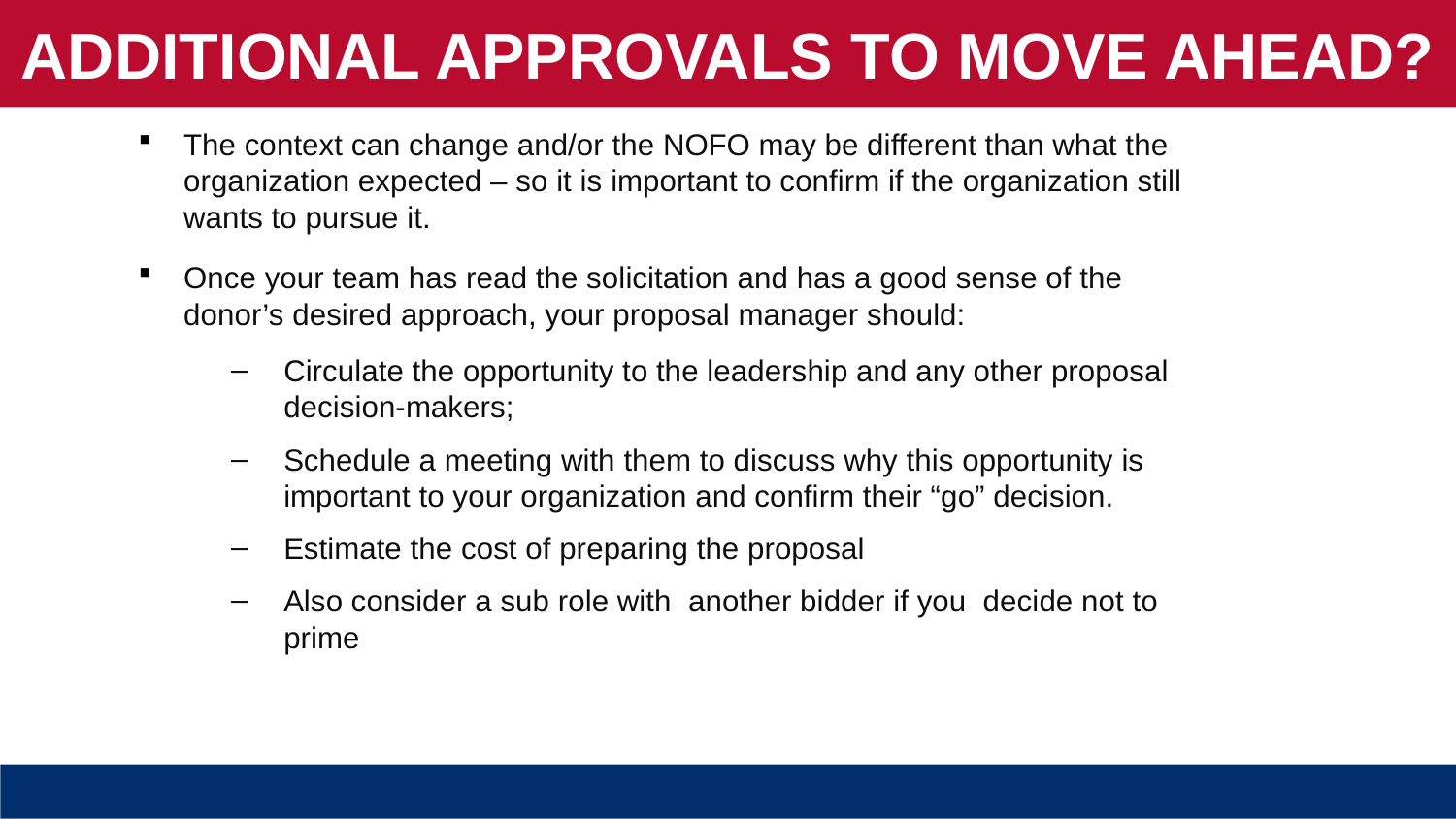

ADDITIONAL APPROVALS TO MOVE AHEAD?
The context can change and/or the NOFO may be different than what the organization expected – so it is important to confirm if the organization still wants to pursue it.
Once your team has read the solicitation and has a good sense of the donor’s desired approach, your proposal manager should:
Circulate the opportunity to the leadership and any other proposal decision-makers;
Schedule a meeting with them to discuss why this opportunity is important to your organization and confirm their “go” decision.
Estimate the cost of preparing the proposal
Also consider a sub role with  another bidder if you  decide not to prime